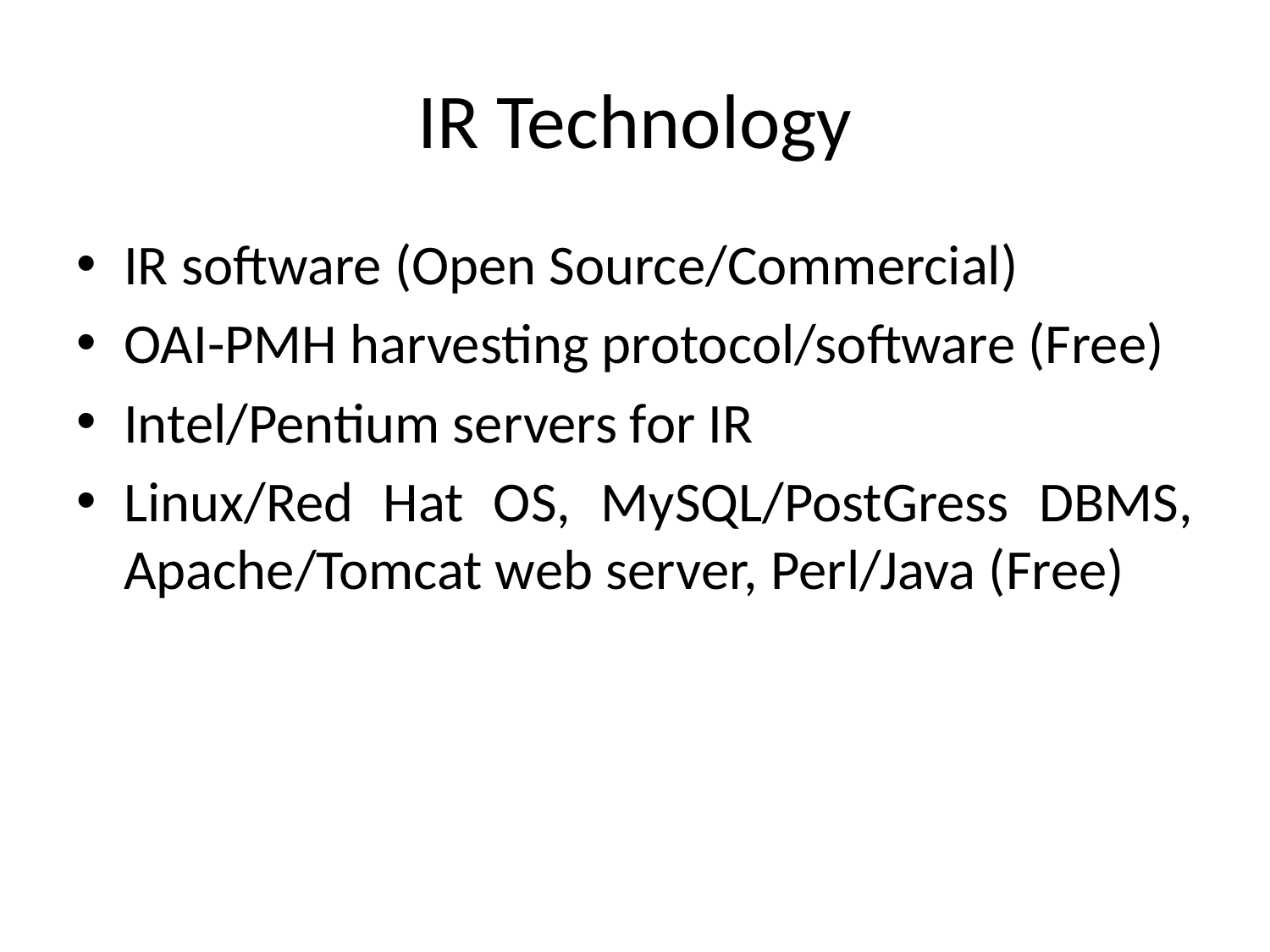

# IR Technology
IR software (Open Source/Commercial)
OAI-PMH harvesting protocol/software (Free)
Intel/Pentium servers for IR
Linux/Red Hat OS, MySQL/PostGress DBMS, Apache/Tomcat web server, Perl/Java (Free)